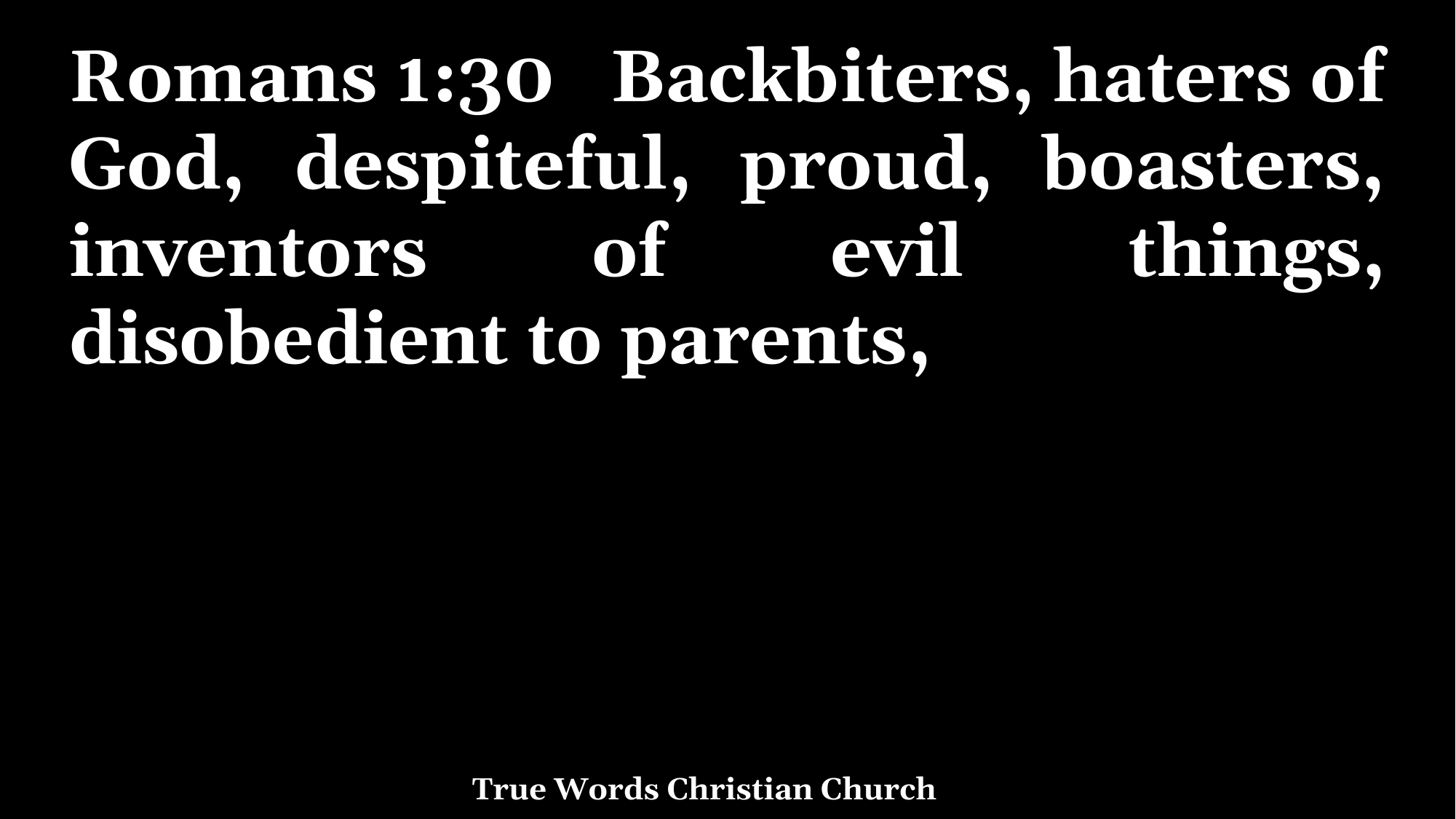

Romans 1:30   Backbiters, haters of God, despiteful, proud, boasters, inventors of evil things, disobedient to parents,
True Words Christian Church